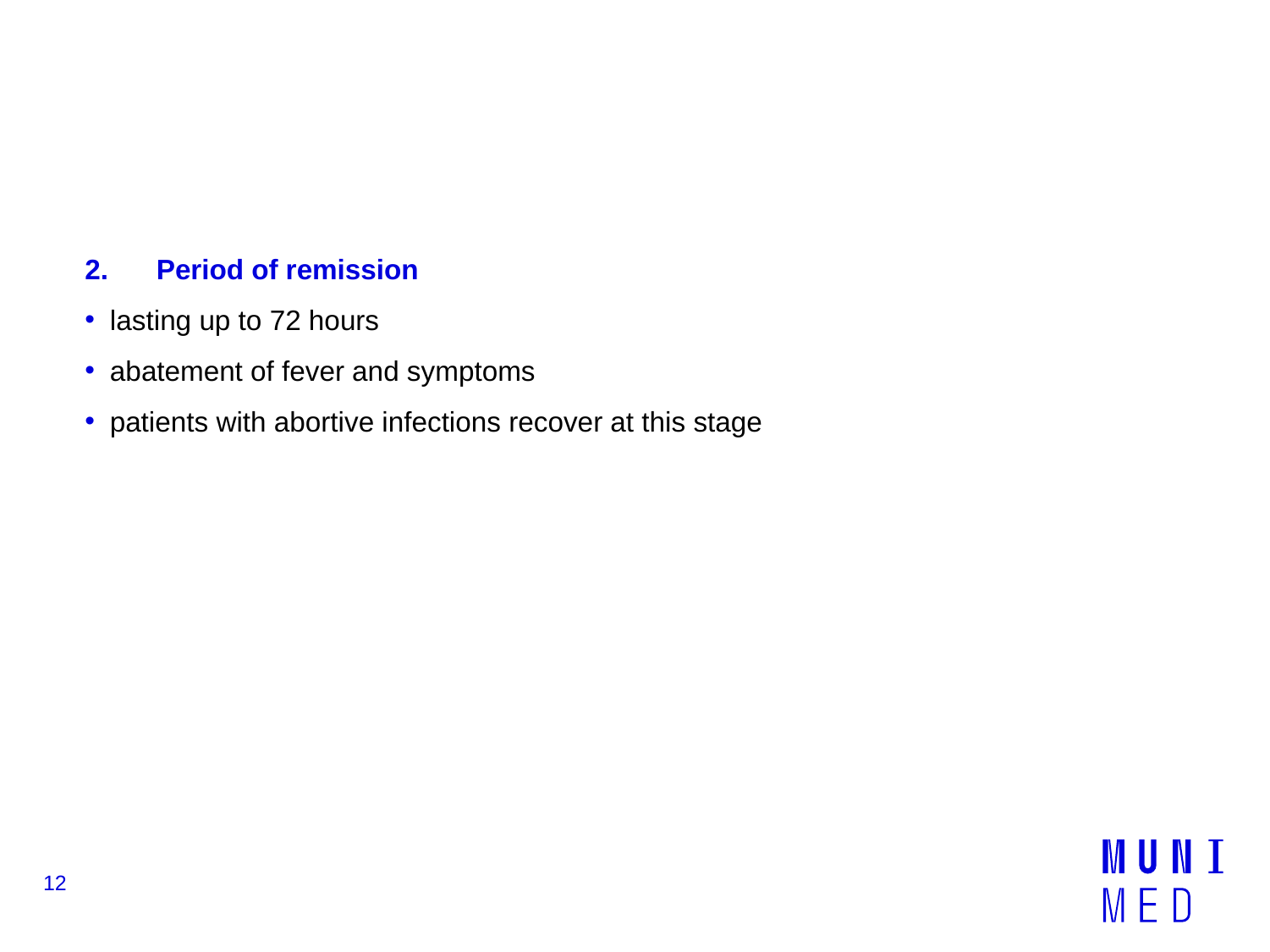

#
Period of remission
lasting up to 72 hours
abatement of fever and symptoms
patients with abortive infections recover at this stage
12